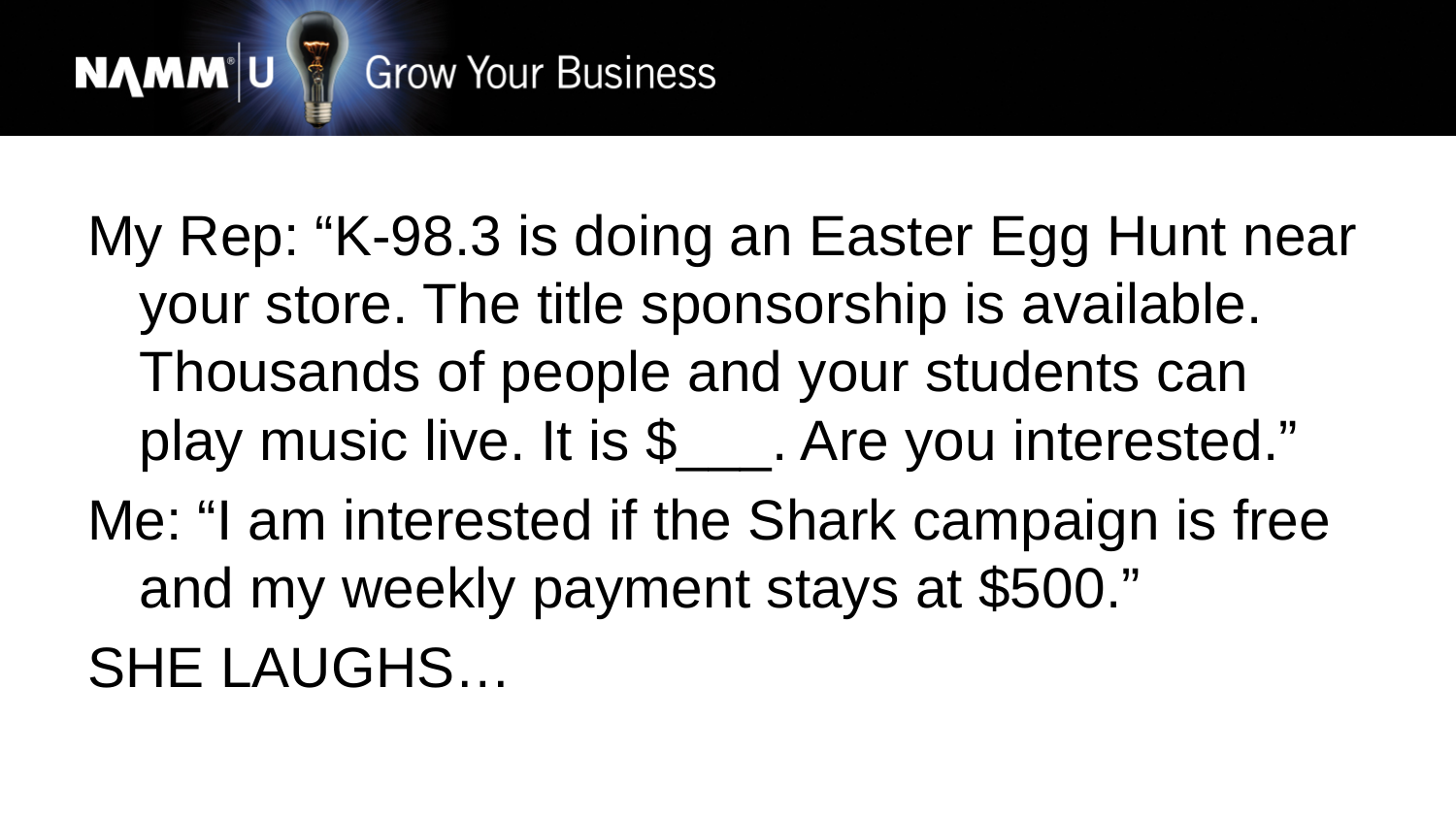

My Rep: “K-98.3 is doing an Easter Egg Hunt near your store. The title sponsorship is available. Thousands of people and your students can play music live. It is $___. Are you interested.”
Me: “I am interested if the Shark campaign is free and my weekly payment stays at $500.”
SHE LAUGHS…